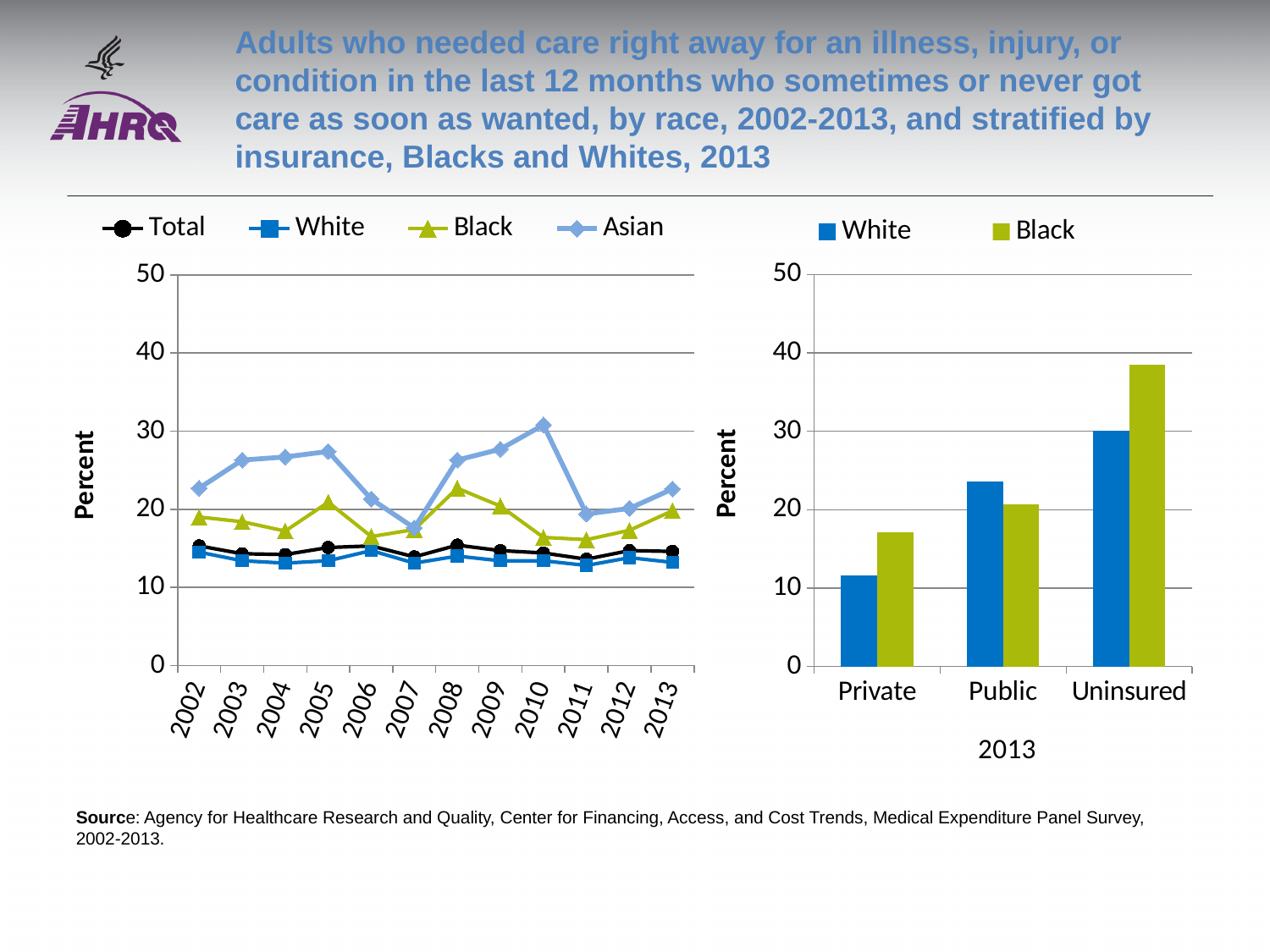

# Adults who needed care right away for an illness, injury, or condition in the last 12 months who sometimes or never got care as soon as wanted, by race, 2002-2013, and stratified by insurance, Blacks and Whites, 2013

### Chart

| Category | Total | White | Black | Asian |
|---|---|---|---|---|
| 2002 | 15.3 | 14.5 | 19.0 | 22.7 |
| 2003 | 14.3 | 13.4 | 18.4 | 26.3 |
| 2004 | 14.2 | 13.1 | 17.2 | 26.7 |
| 2005 | 15.1 | 13.4 | 20.9 | 27.4 |
| 2006 | 15.3 | 14.7 | 16.5 | 21.3 |
| 2007 | 13.9 | 13.1 | 17.4 | 17.6 |
| 2008 | 15.4 | 14.0 | 22.7 | 26.3 |
| 2009 | 14.7 | 13.4 | 20.4 | 27.7 |
| 2010 | 14.4 | 13.4 | 16.4 | 30.8 |
| 2011 | 13.6 | 12.8 | 16.1 | 19.4 |
| 2012 | 14.7 | 13.8 | 17.3 | 20.1 |
| 2013 | 14.6 | 13.2 | 19.8 | 22.6 |

### Chart

| Category | White | Black |
|---|---|---|
| Private | 11.6 | 17.1 |
| Public | 23.6 | 20.7 |
| Uninsured | 30.1 | 38.5 |
Source: Agency for Healthcare Research and Quality, Center for Financing, Access, and Cost Trends, Medical Expenditure Panel Survey, 2002-2013.